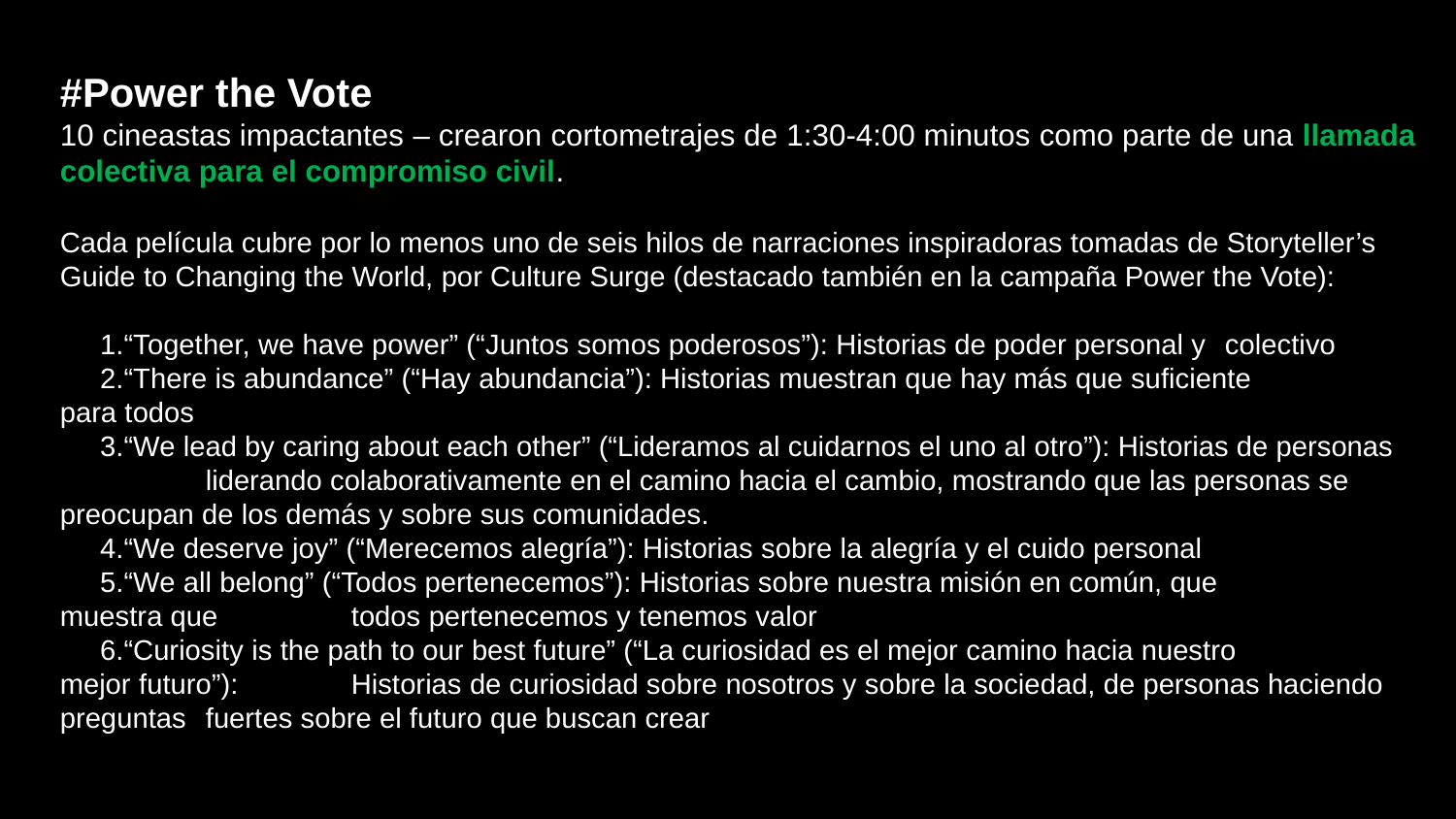

#Power the Vote
10 cineastas impactantes – crearon cortometrajes de 1:30-4:00 minutos como parte de una llamada colectiva para el compromiso civil.

Cada película cubre por lo menos uno de seis hilos de narraciones inspiradoras tomadas de Storyteller’s Guide to Changing the World, por Culture Surge (destacado también en la campaña Power the Vote):

     1.“Together, we have power” (“Juntos somos poderosos”): Historias de poder personal y 	colectivo
     2.“There is abundance” (“Hay abundancia”): Historias muestran que hay más que suficiente 	para todos
     3.“We lead by caring about each other” (“Lideramos al cuidarnos el uno al otro”): Historias de personas 	liderando colaborativamente en el camino hacia el cambio, mostrando que las personas se 	preocupan de los demás y sobre sus comunidades.
     4.“We deserve joy” (“Merecemos alegría”): Historias sobre la alegría y el cuido personal
     5.“We all belong” (“Todos pertenecemos”): Historias sobre nuestra misión en común, que 	muestra que 	todos pertenecemos y tenemos valor
     6.“Curiosity is the path to our best future” (“La curiosidad es el mejor camino hacia nuestro 	mejor futuro”): 	Historias de curiosidad sobre nosotros y sobre la sociedad, de personas haciendo preguntas 	fuertes sobre el futuro que buscan crear